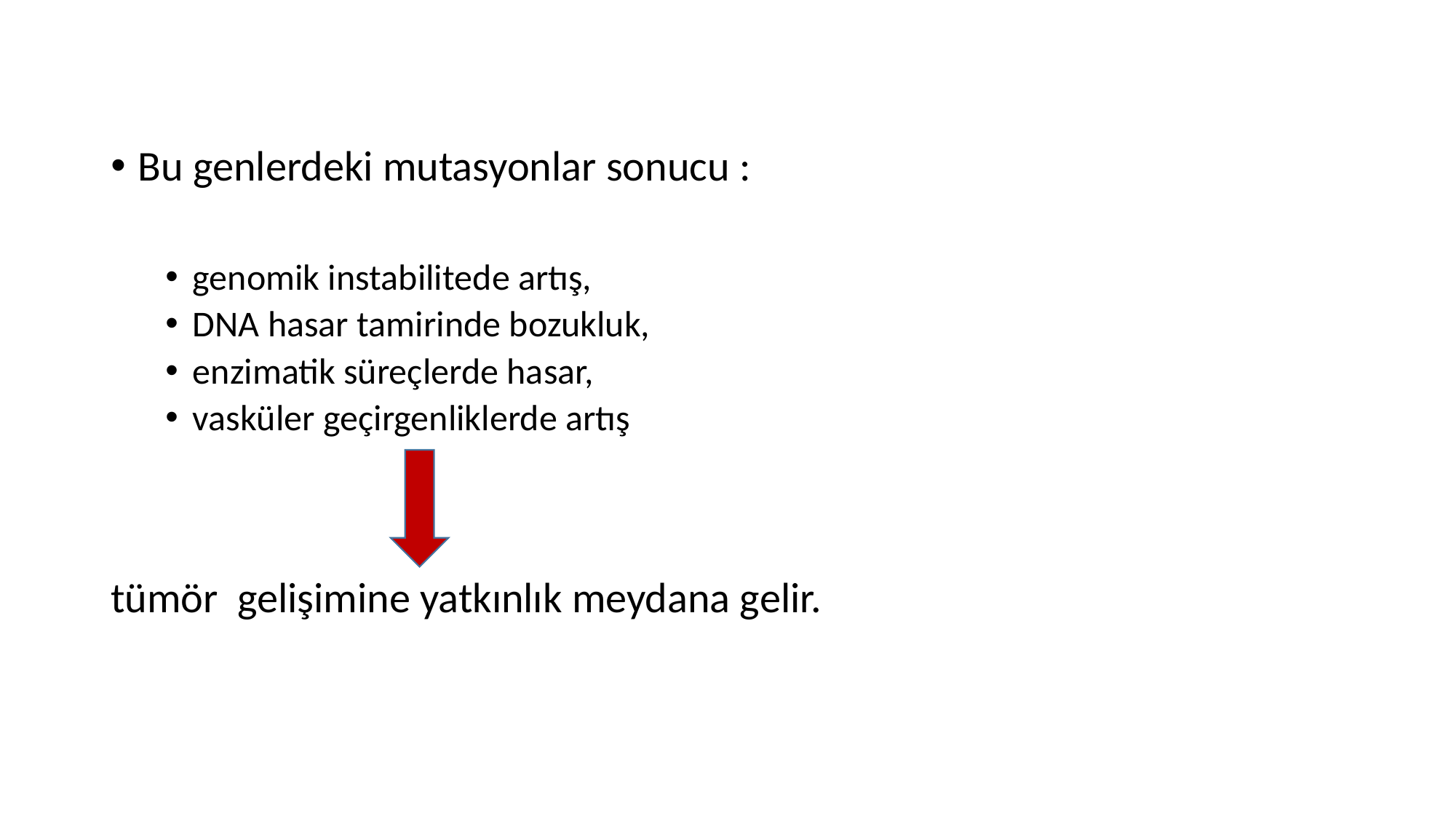

Bu genlerdeki mutasyonlar sonucu :

genomik instabilitede artış,
DNA hasar tamirinde bozukluk,
enzimatik süreçlerde hasar,
vasküler geçirgenliklerde artış

tümör  gelişimine yatkınlık meydana gelir.